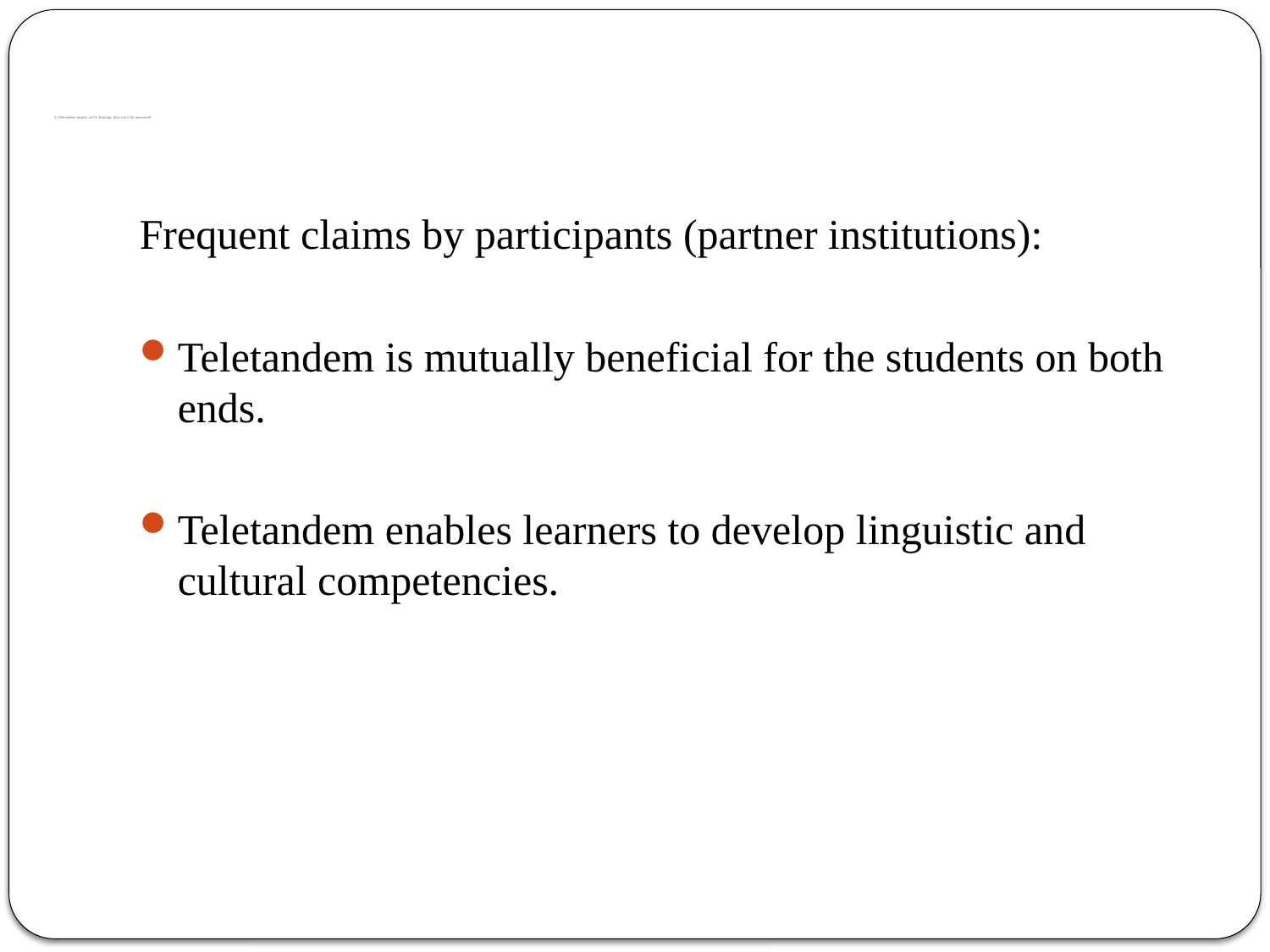

# 3. Teletandem impact on FL learning: how can it be measured?
Frequent claims by participants (partner institutions):

Teletandem is mutually beneficial for the students on both ends.

Teletandem enables learners to develop linguistic and cultural competencies.